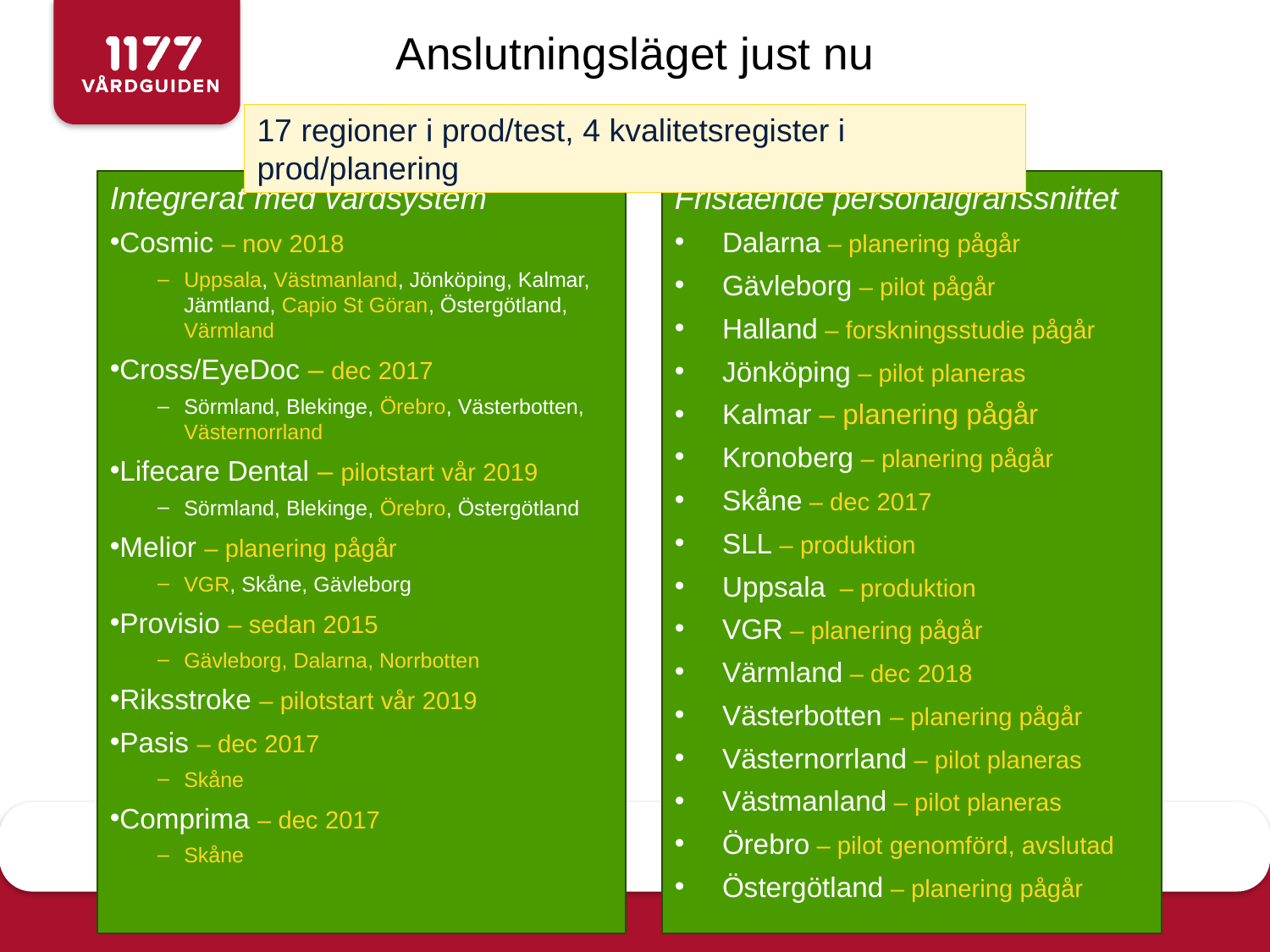

# Anslutningsläget just nu
17 regioner i prod/test, 4 kvalitetsregister i prod/planering
Integrerat med vårdsystem
Cosmic – nov 2018
Uppsala, Västmanland, Jönköping, Kalmar, Jämtland, Capio St Göran, Östergötland, Värmland
Cross/EyeDoc – dec 2017
Sörmland, Blekinge, Örebro, Västerbotten, Västernorrland
Lifecare Dental – pilotstart vår 2019
Sörmland, Blekinge, Örebro, Östergötland
Melior – planering pågår
VGR, Skåne, Gävleborg
Provisio – sedan 2015
Gävleborg, Dalarna, Norrbotten
Riksstroke – pilotstart vår 2019
Pasis – dec 2017
Skåne
Comprima – dec 2017
Skåne

Fristående personalgränssnittet
Dalarna – planering pågår
Gävleborg – pilot pågår
Halland – forskningsstudie pågår
Jönköping – pilot planeras
Kalmar – planering pågår
Kronoberg – planering pågår
Skåne – dec 2017
SLL – produktion
Uppsala  – produktion
VGR – planering pågår
Värmland – dec 2018
Västerbotten – planering pågår
Västernorrland – pilot planeras
Västmanland – pilot planeras
Örebro – pilot genomförd, avslutad
Östergötland – planering pågår